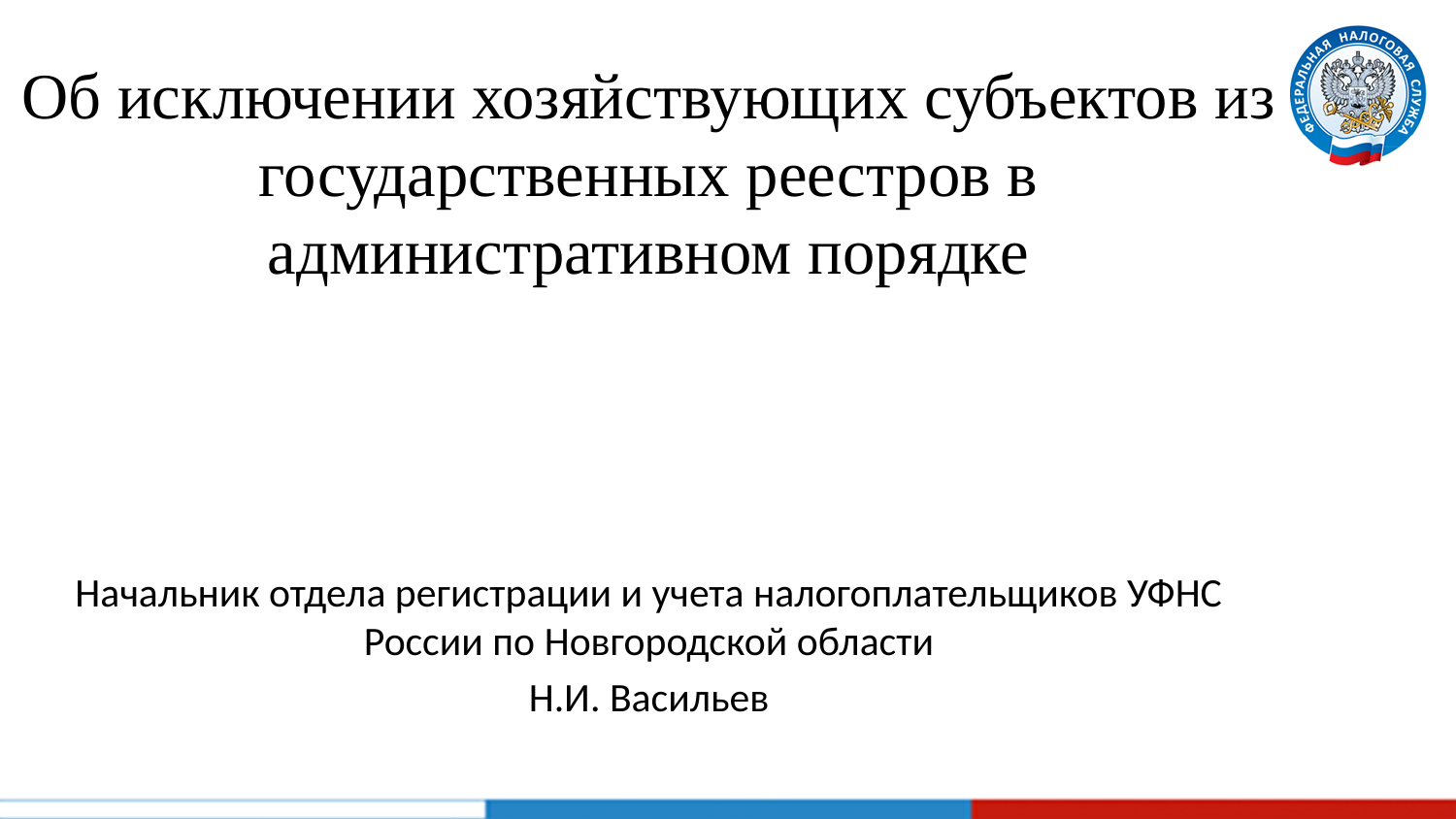

Об исключении хозяйствующих субъектов из государственных реестров в административном порядке

Начальник отдела регистрации и учета налогоплательщиков УФНС России по Новгородской области
Н.И. Васильев